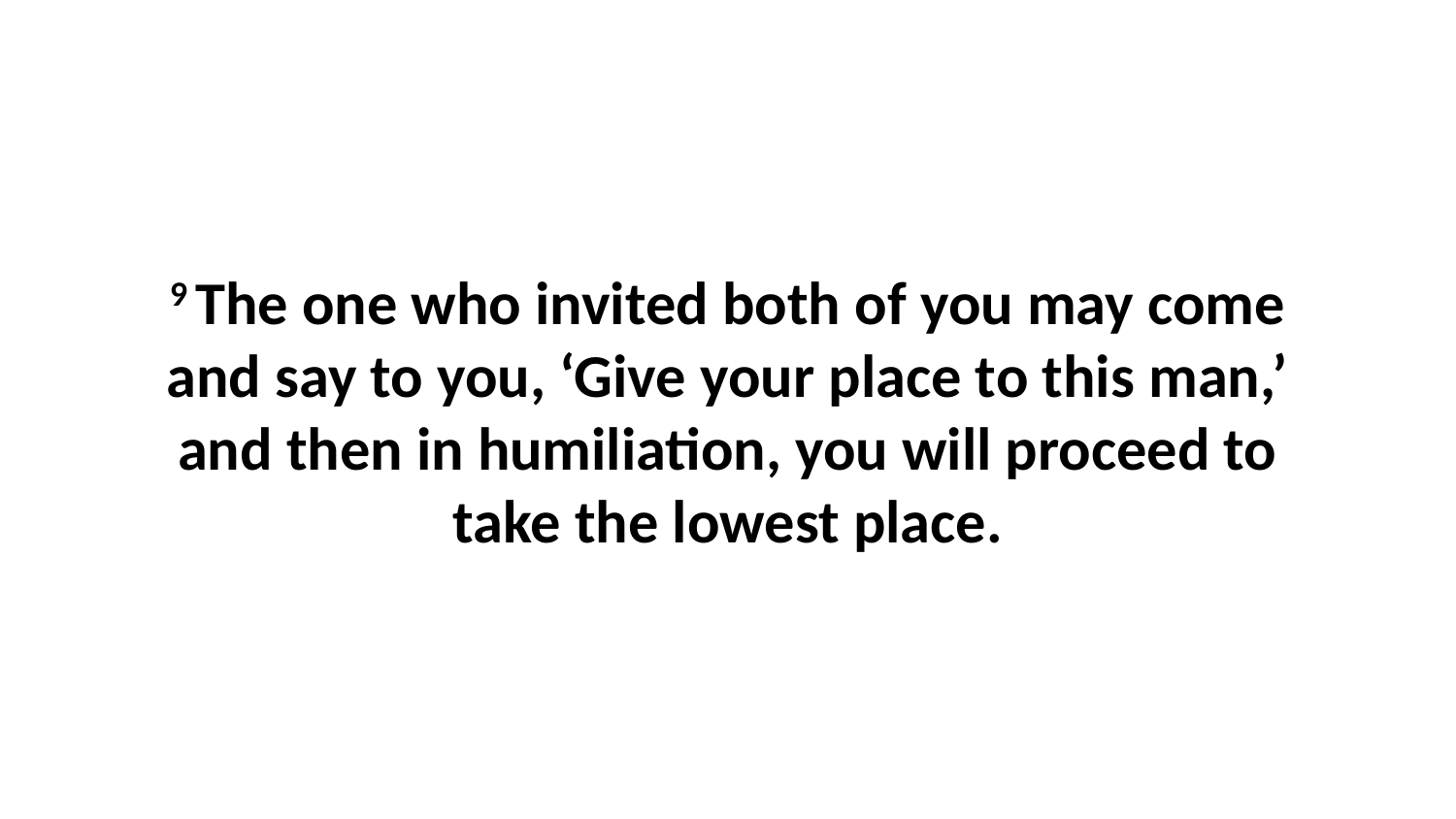

9 The one who invited both of you may come and say to you, ‘Give your place to this man,’ and then in humiliation, you will proceed to take the lowest place.